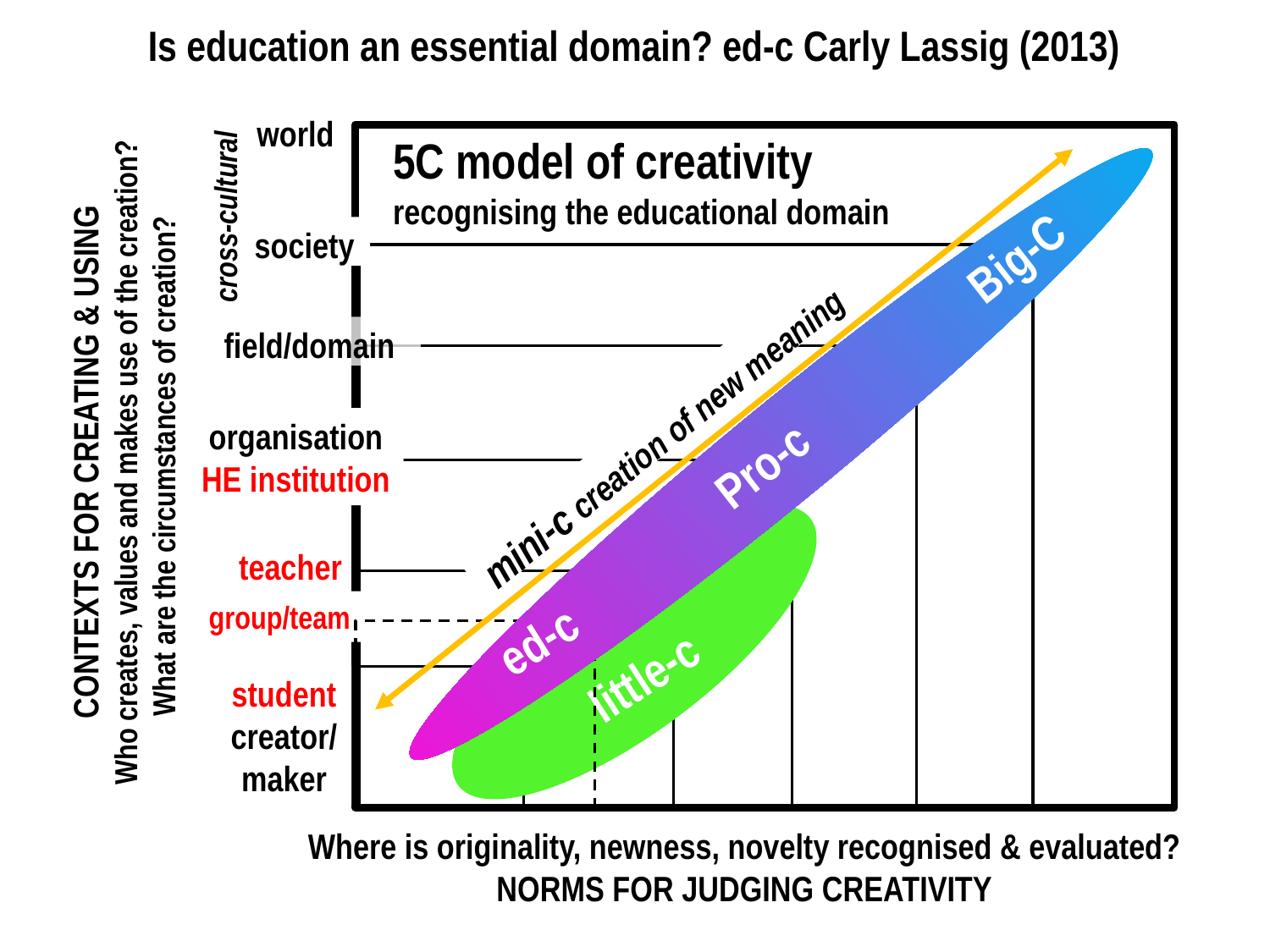

Is education an essential domain? ed-c Carly Lassig (2013)
world

5C model of creativity
recognising the educational domain

cross-cultural
Big-C
society

field/domain

mini-c creation of new meaning

organisation
HE institution
 CONTEXTS FOR CREATING & USING
 Who creates, values and makes use of the creation?
What are the circumstances of creation?

Pro-c

teacher

group/team
ed-c

little-c
student
creator/
maker

Where is originality, newness, novelty recognised & evaluated?
NORMS FOR JUDGING CREATIVITY